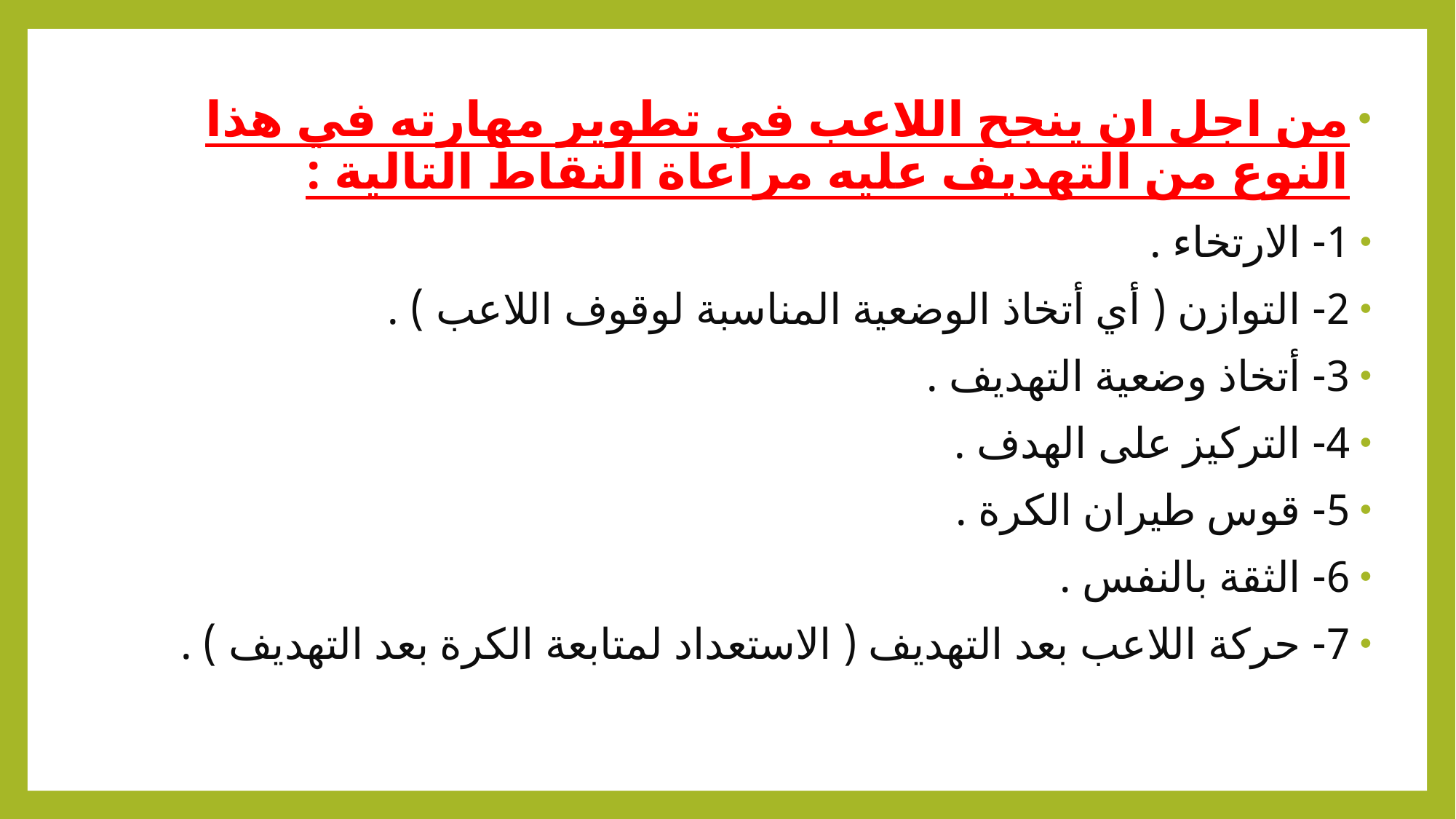

من اجل ان ينجح اللاعب في تطوير مهارته في هذا النوع من التهديف عليه مراعاة النقاط التالية :
1- الارتخاء .
2- التوازن ( أي أتخاذ الوضعية المناسبة لوقوف اللاعب ) .
3- أتخاذ وضعية التهديف .
4- التركيز على الهدف .
5- قوس طيران الكرة .
6- الثقة بالنفس .
7- حركة اللاعب بعد التهديف ( الاستعداد لمتابعة الكرة بعد التهديف ) .